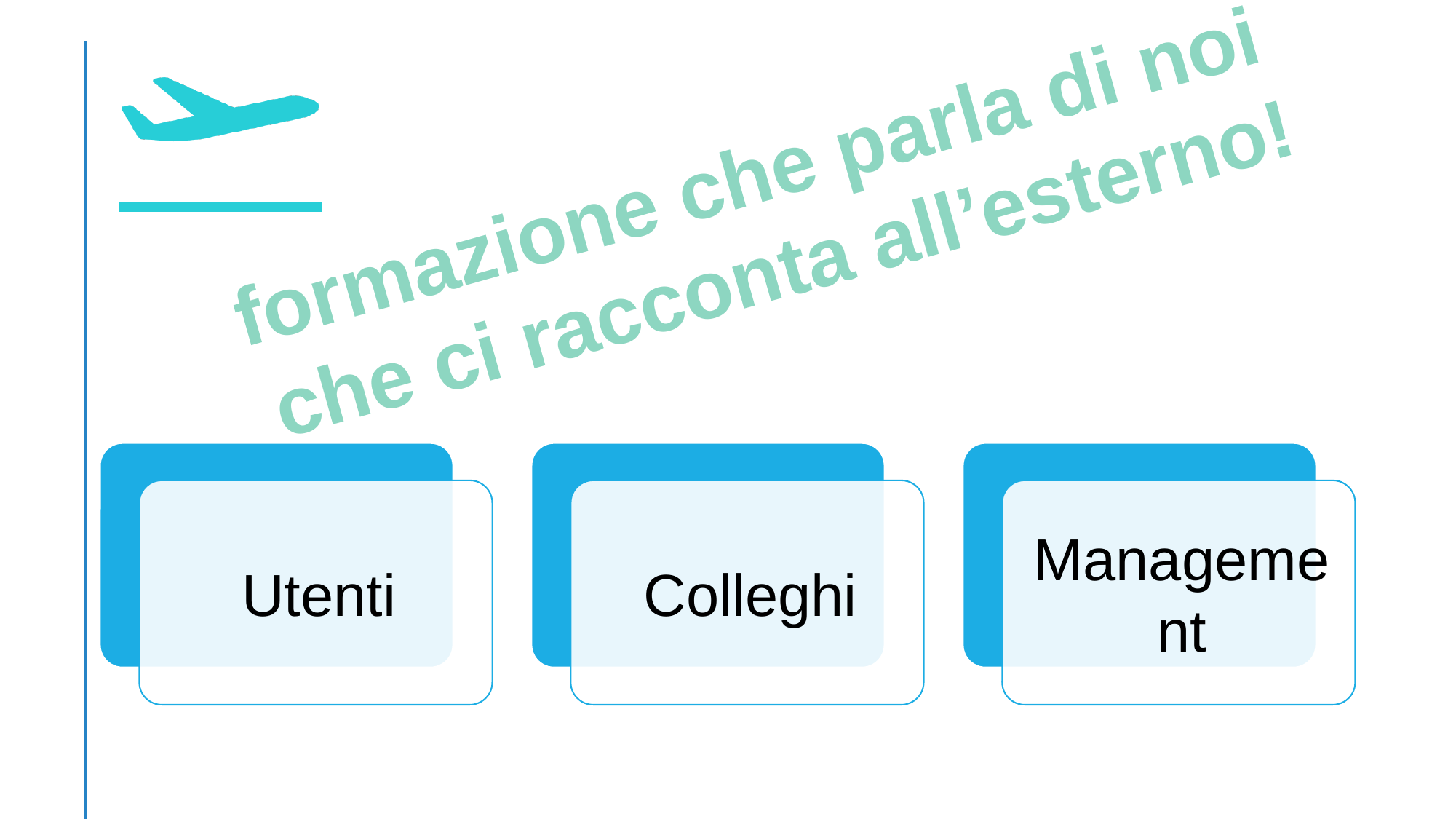

formazione che parla di noi
 che ci racconta all’esterno!
Utenti
Colleghi
Management